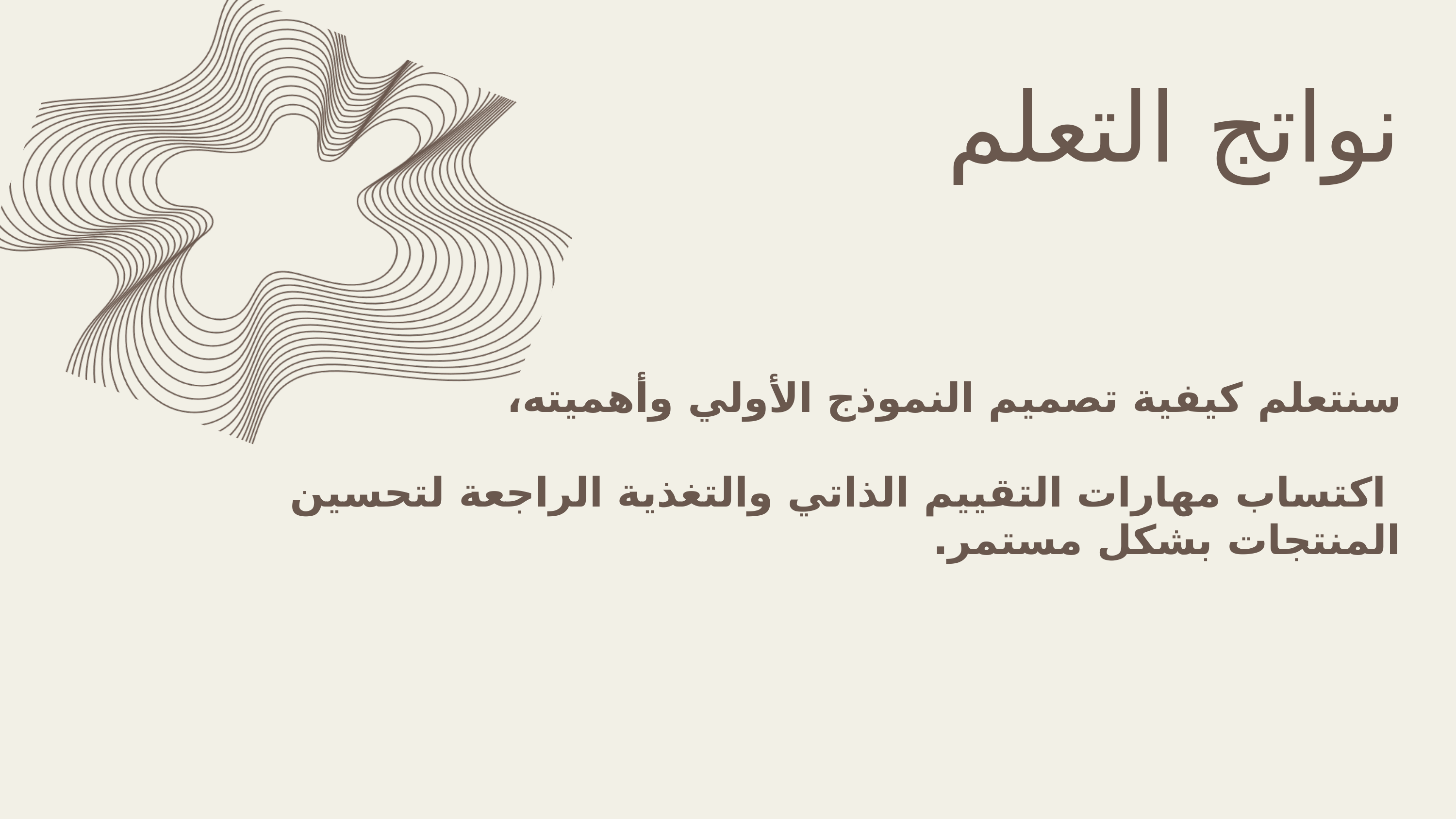

نواتج التعلم

سنتعلم كيفية تصميم النموذج الأولي وأهميته،

 اكتساب مهارات التقييم الذاتي والتغذية الراجعة لتحسين المنتجات بشكل مستمر.